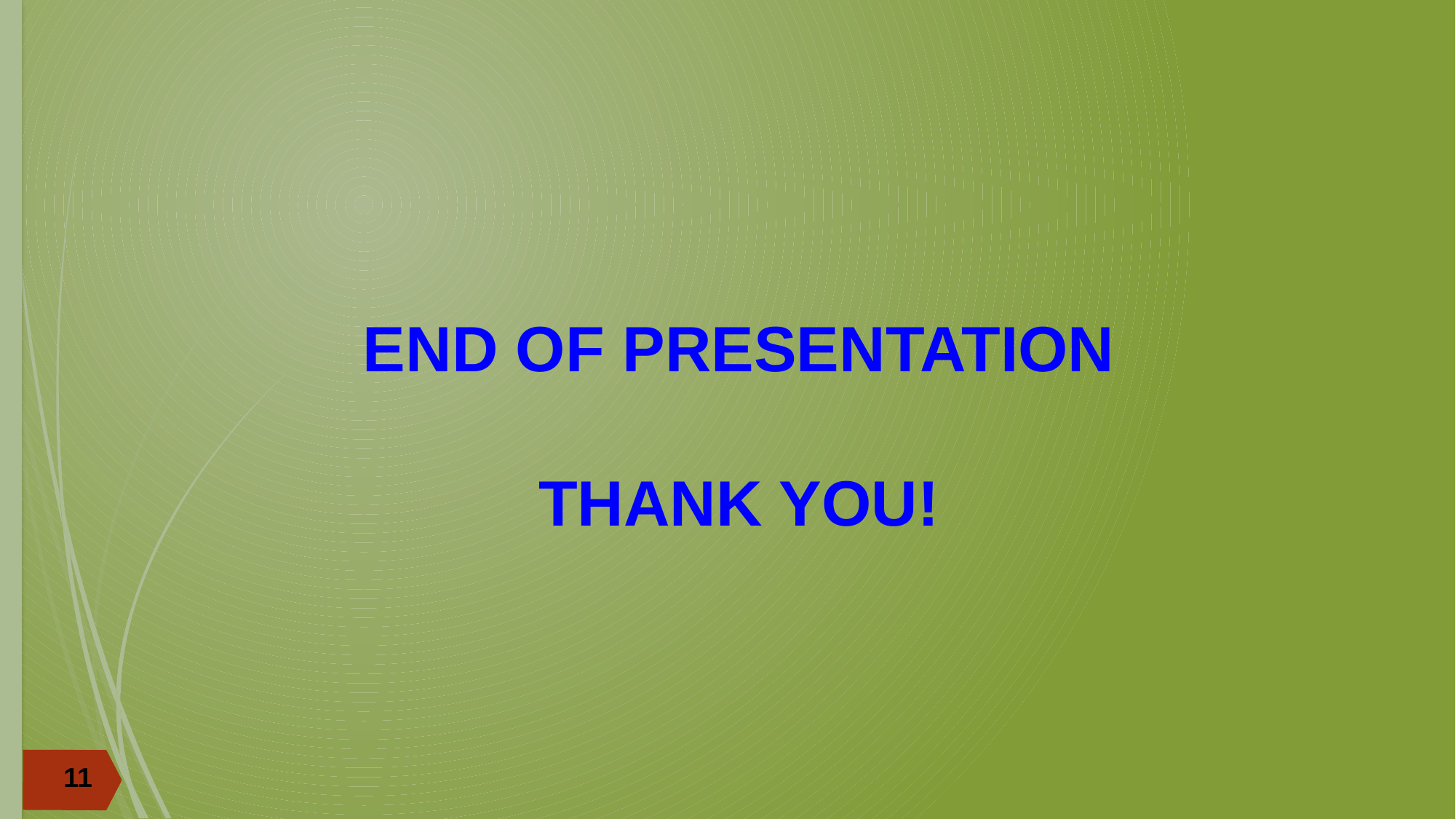

# END OF PRESENTATION THANK YOU!
11